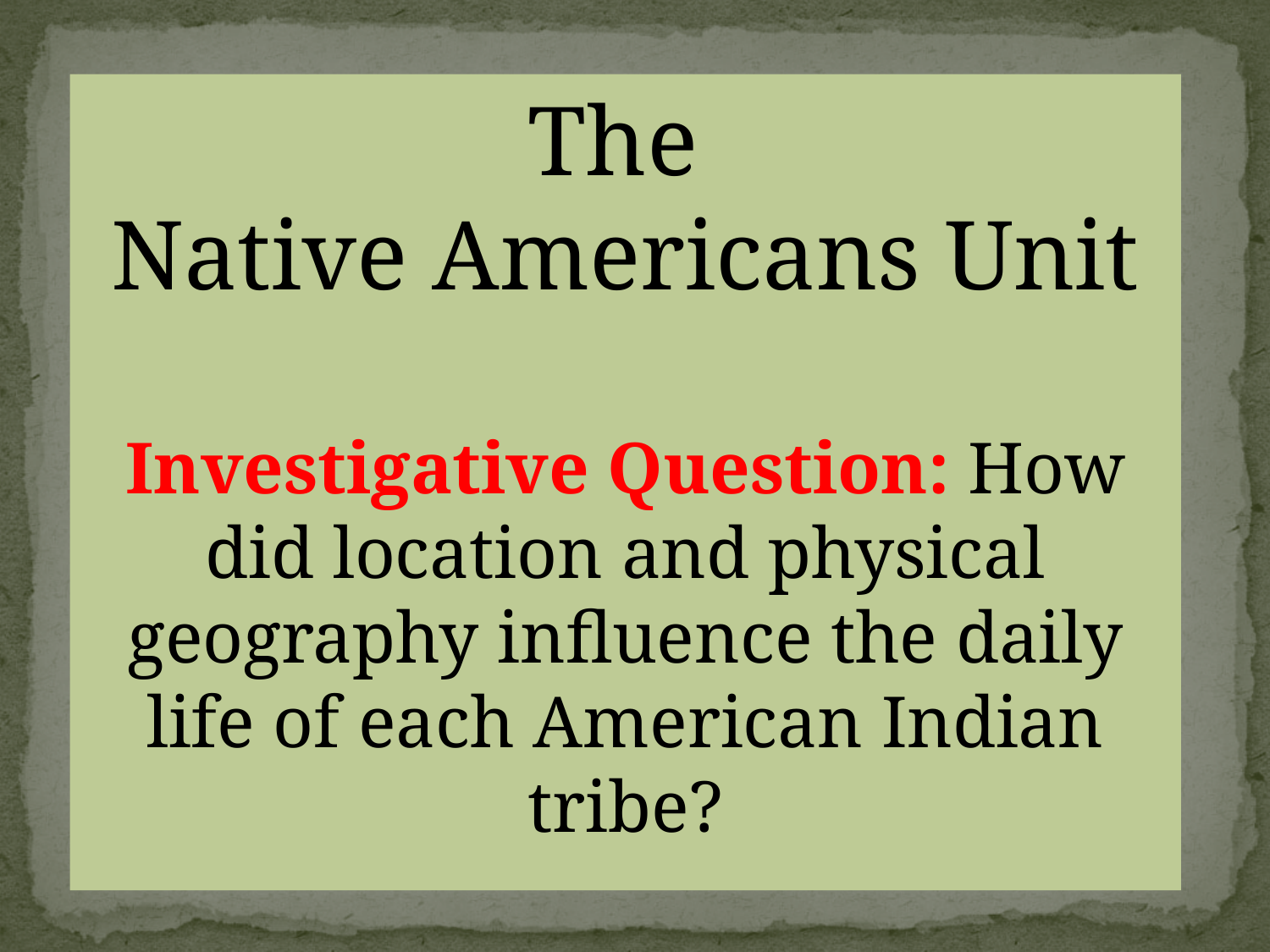

The
Native Americans Unit

Investigative Question: How did location and physical geography influence the daily life of each American Indian tribe?